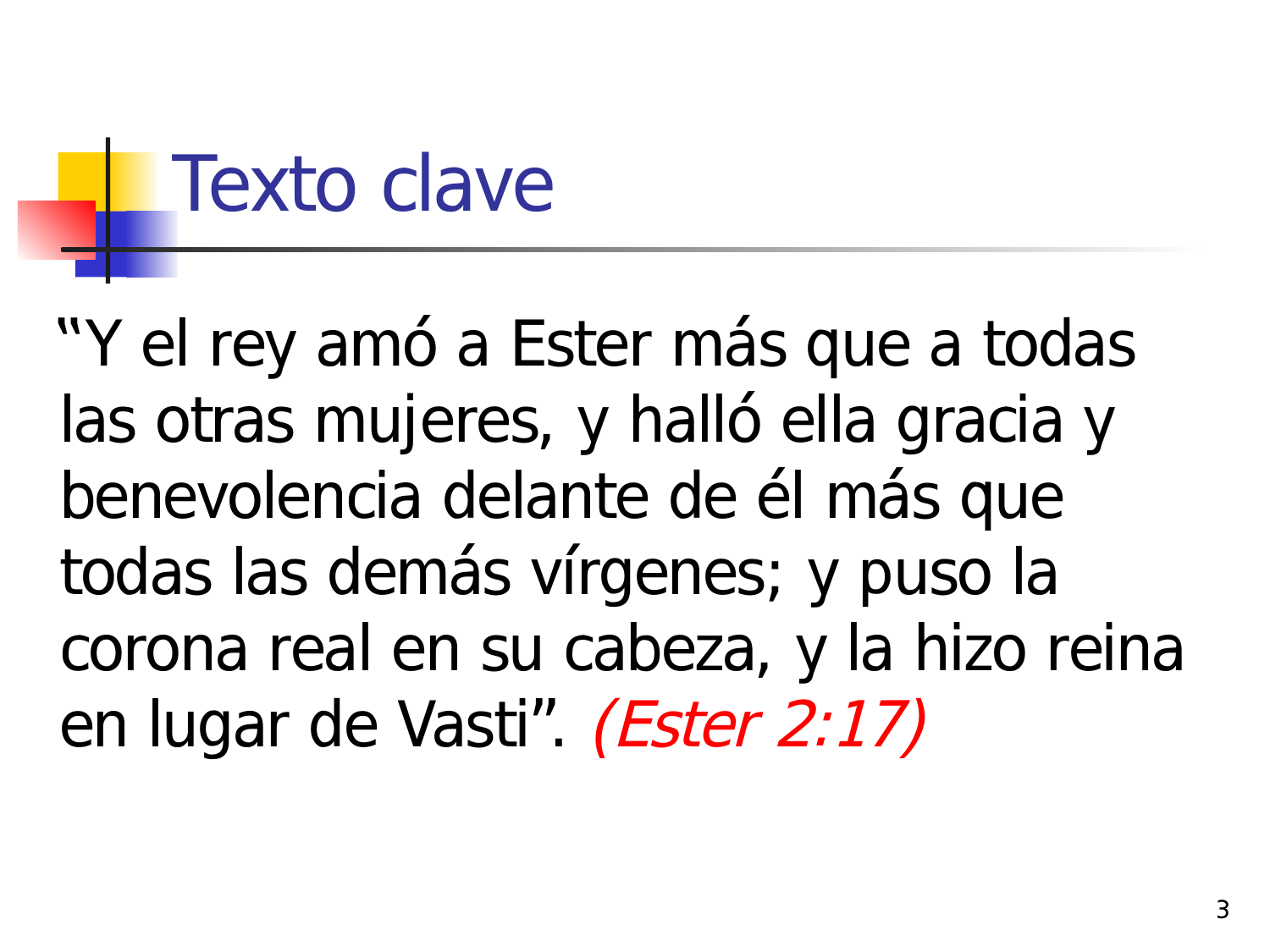

# Texto clave
“Y el rey amó a Ester más que a todas las otras mujeres, y halló ella gracia y benevolencia delante de él más que todas las demás vírgenes; y puso la corona real en su cabeza, y la hizo reina en lugar de Vasti”. (Ester 2:17)
3